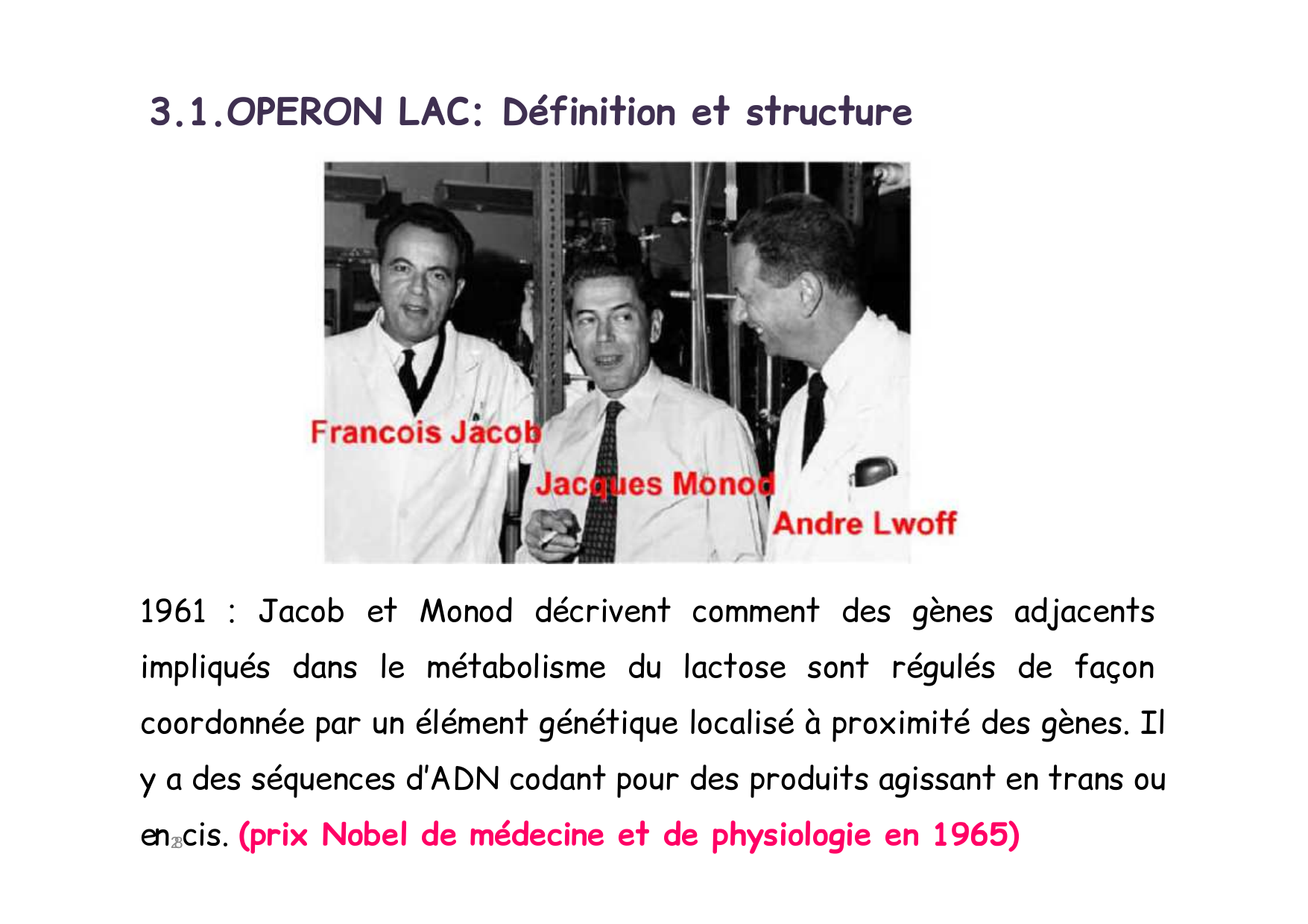

# 3.1.OPERON LAC: Définition et structure

1961 : Jacob et Monod décrivent comment des gènes adjacents  impliqués dans le métabolisme du lactose sont régulés de façon  coordonnée par un élément génétique localisé à proximité des gènes. Il  y a des séquences d’ADN codant pour des produits agissant en trans ou  en28 cis. (prix Nobel de médecine et de physiologie en 1965)